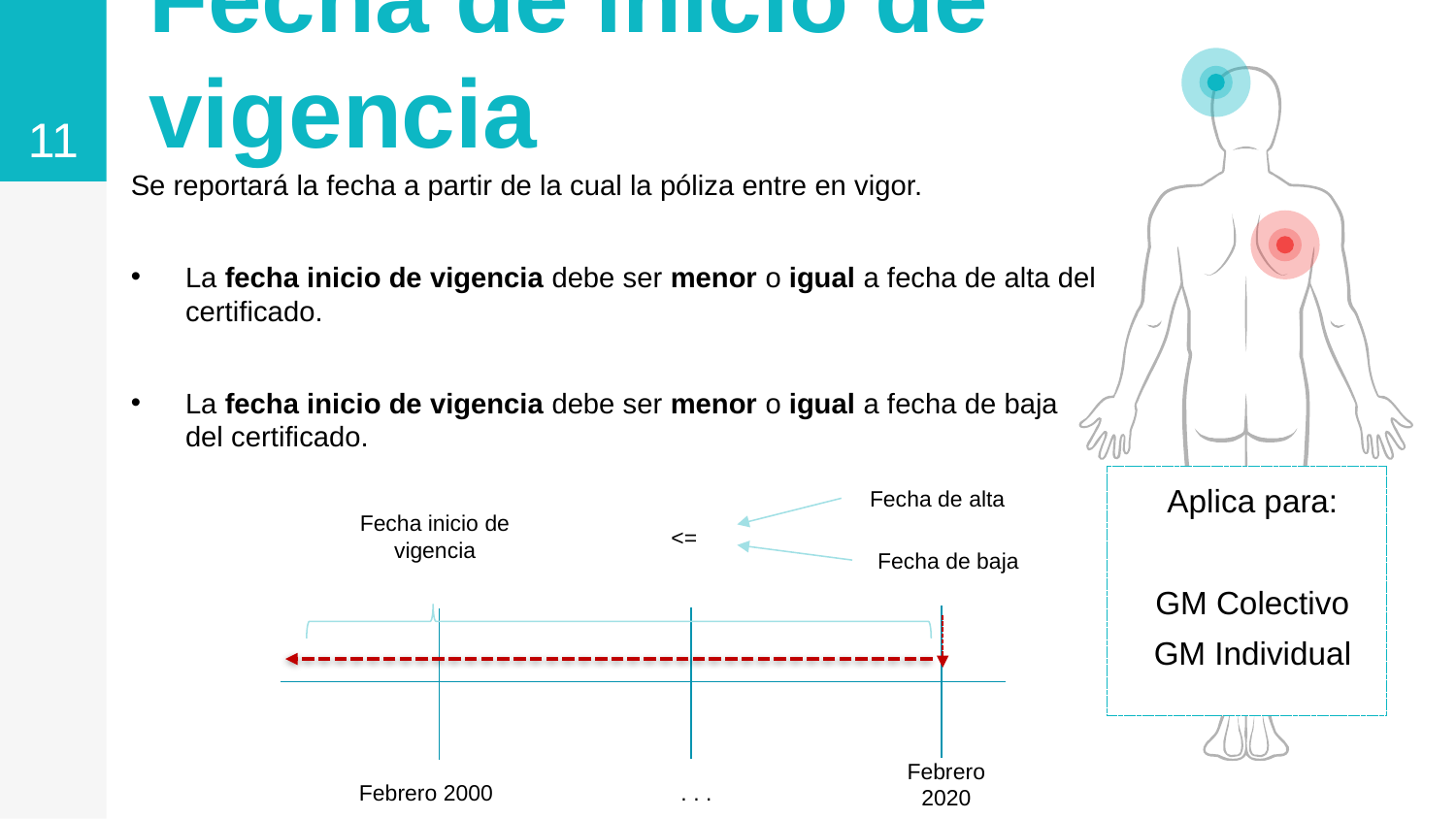

11
Fecha de inicio de vigencia

Se reportará la fecha a partir de la cual la póliza entre en vigor.

La fecha inicio de vigencia debe ser menor o igual a fecha de alta del certificado.

La fecha inicio de vigencia debe ser menor o igual a fecha de baja del certificado.

Aplica para:

GM Colectivo
GM Individual
Fecha de alta
Fecha inicio de vigencia
<=
Fecha de baja
Febrero 2020
Febrero 2000
. . .